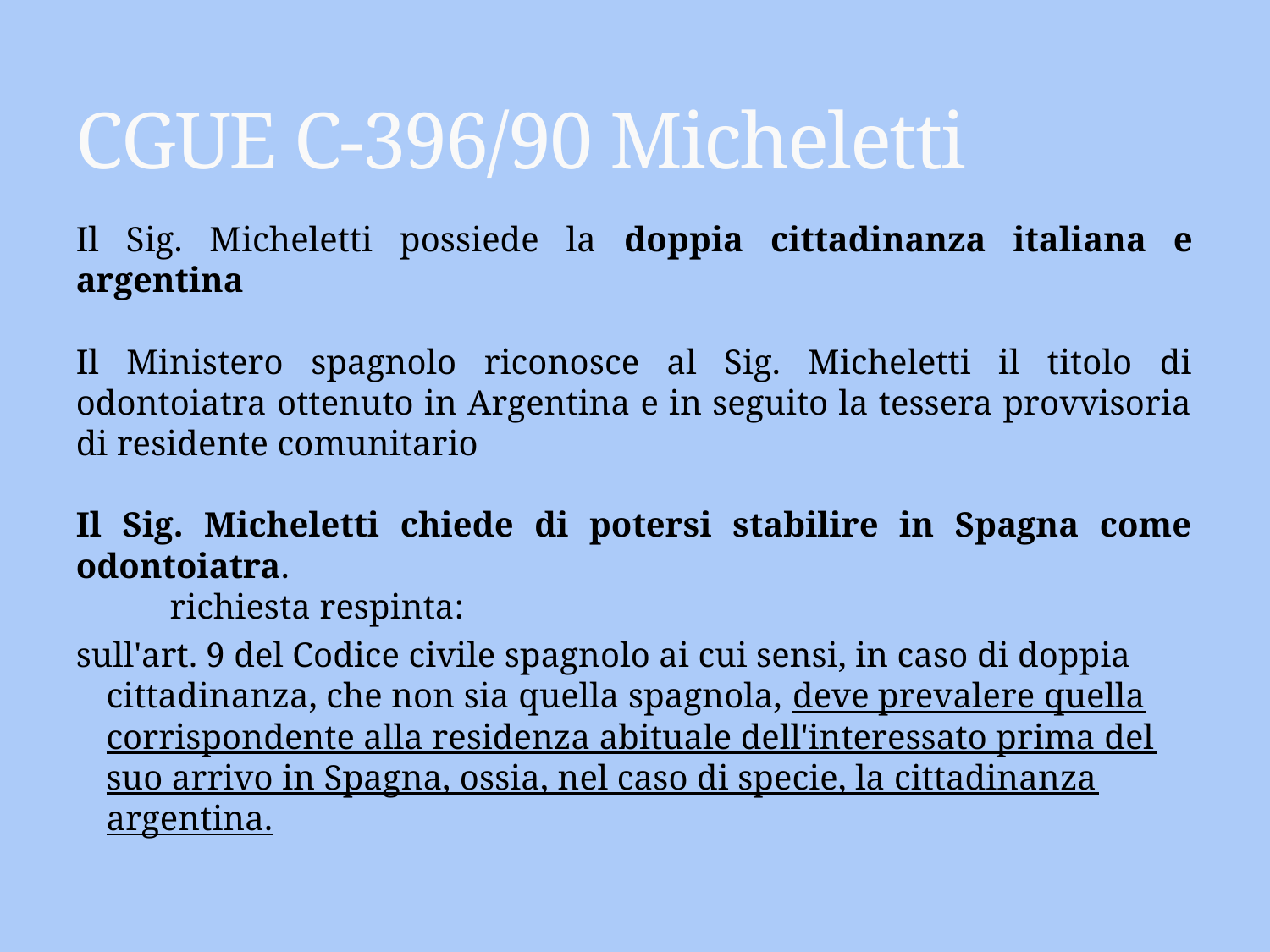

# CGUE C-396/90 Micheletti
Il Sig. Micheletti possiede la doppia cittadinanza italiana e argentina

Il Ministero spagnolo riconosce al Sig. Micheletti il titolo di odontoiatra ottenuto in Argentina e in seguito la tessera provvisoria di residente comunitario

Il Sig. Micheletti chiede di potersi stabilire in Spagna come odontoiatra.
	richiesta respinta:
sull'art. 9 del Codice civile spagnolo ai cui sensi, in caso di doppia cittadinanza, che non sia quella spagnola, deve prevalere quella corrispondente alla residenza abituale dell'interessato prima del suo arrivo in Spagna, ossia, nel caso di specie, la cittadinanza argentina.